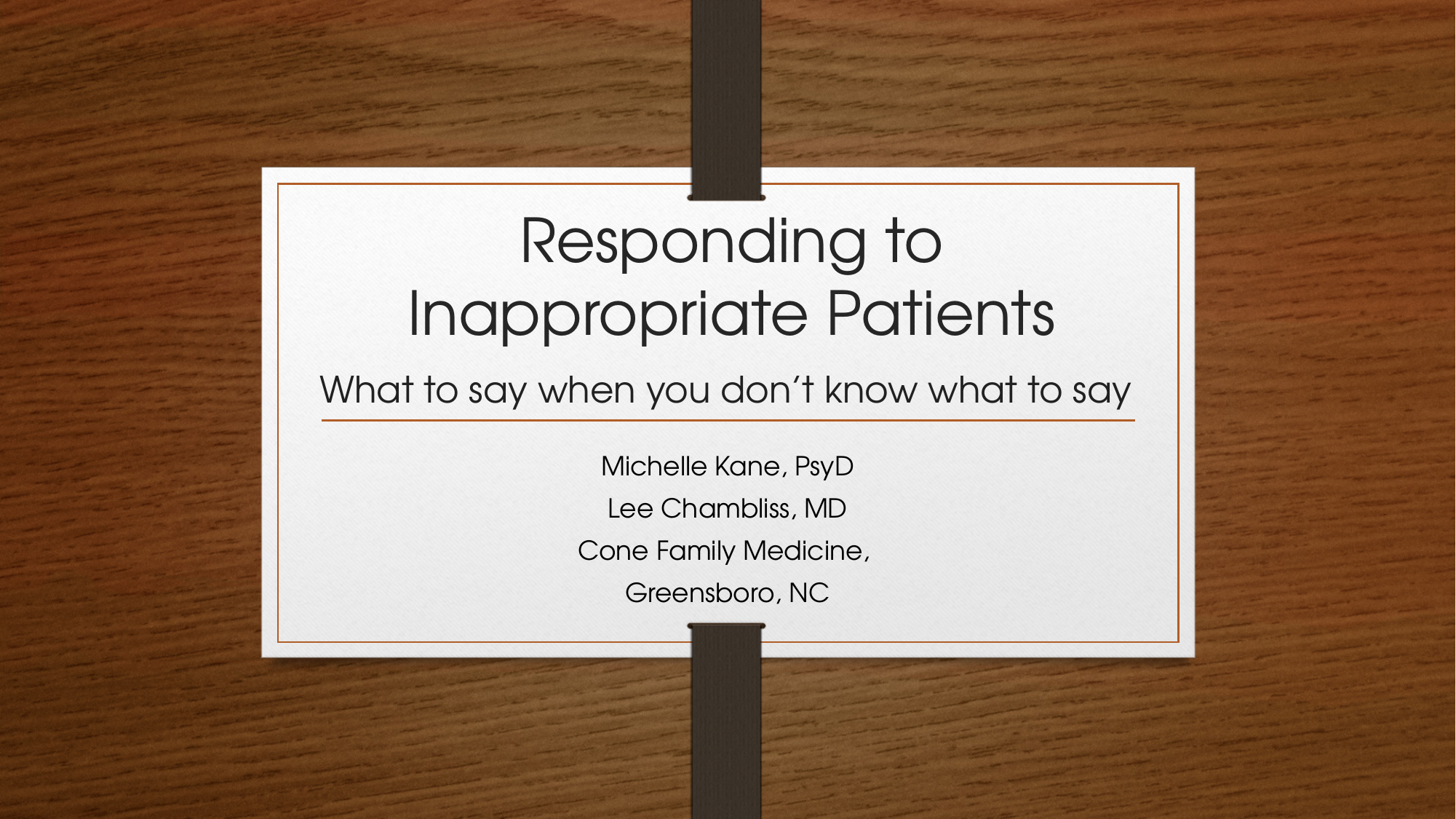

# Responding to Inappropriate Patients
What to say when you don’t know what to say
Michelle Kane, PsyD
Lee Chambliss, MD
Cone Family Medicine,
Greensboro, NC